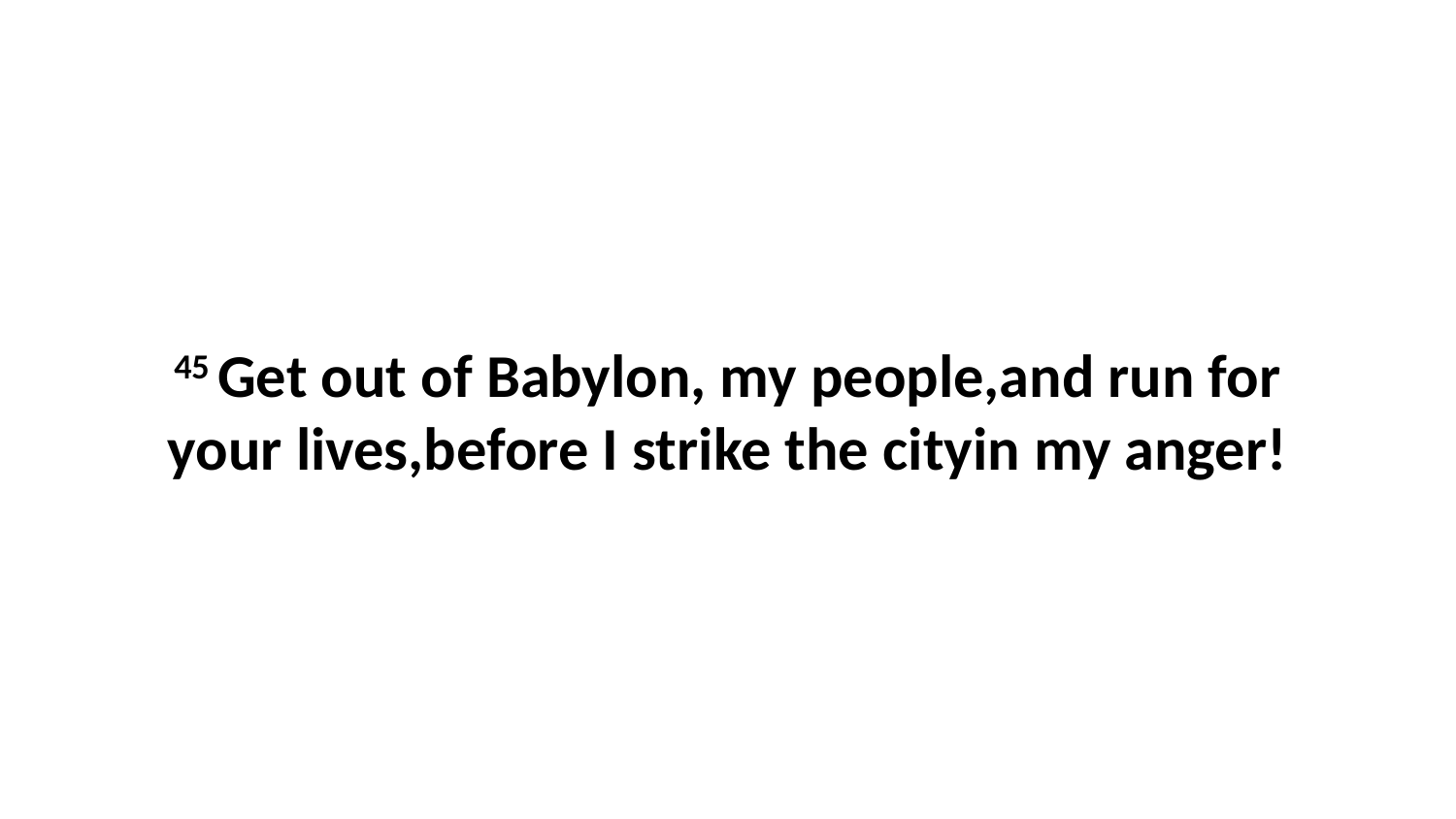

45 Get out of Babylon, my people,and run for your lives,before I strike the cityin my anger!